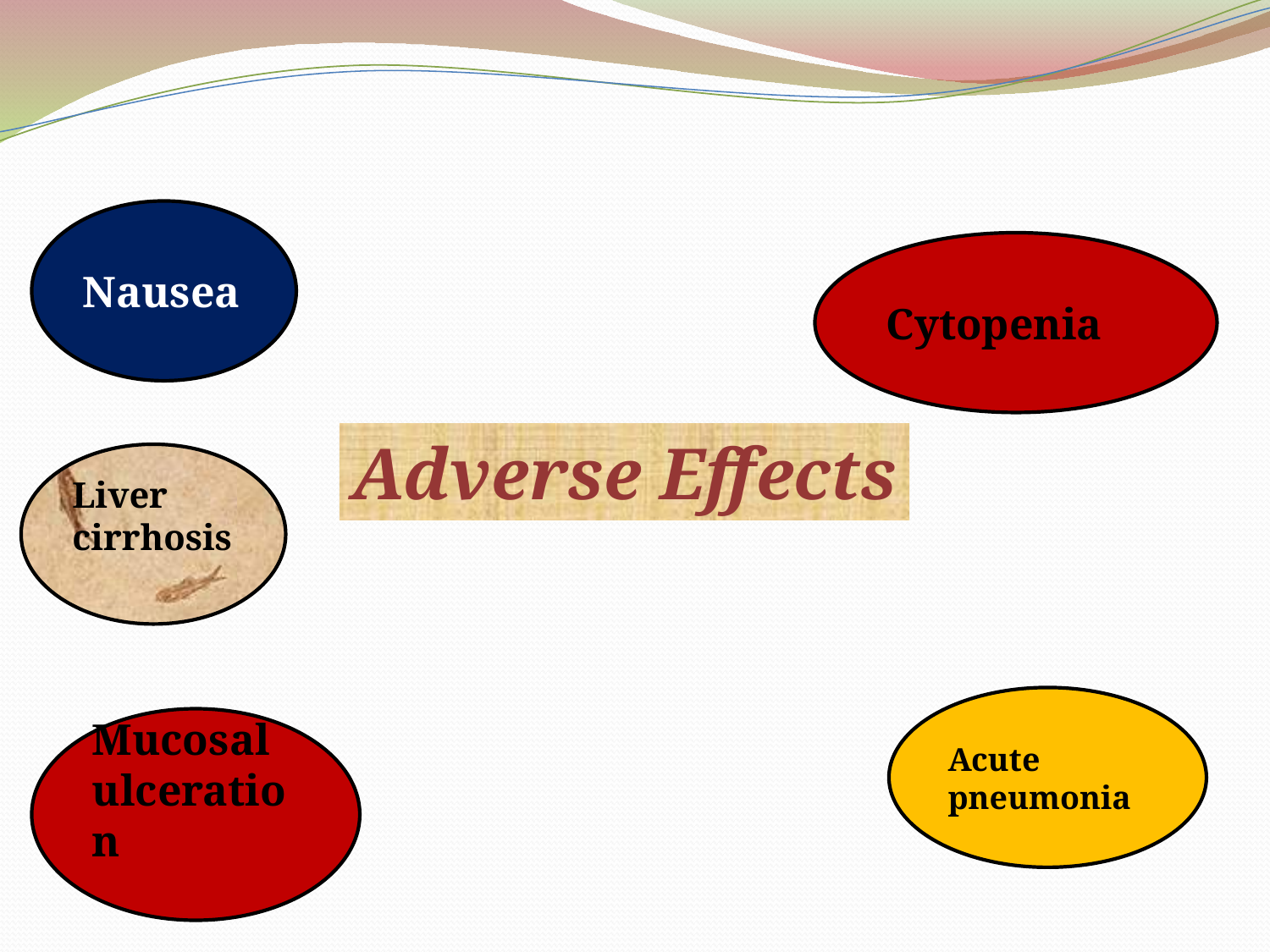

Nausea
Cytopenia
Adverse Effects
Liver cirrhosis

Acute pneumonia
Mucosal ulceration